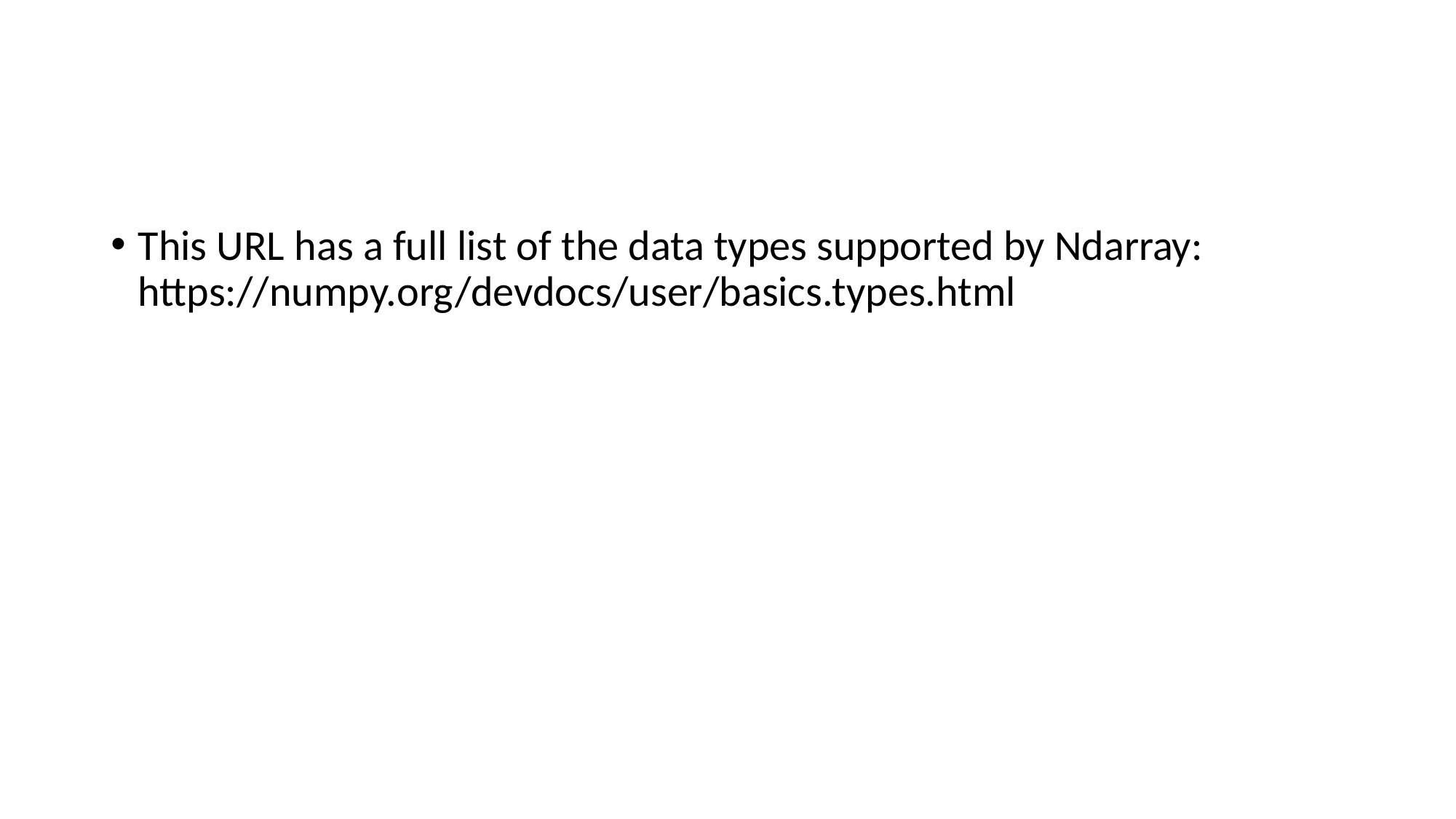

#
This URL has a full list of the data types supported by Ndarray: https://numpy.org/devdocs/user/basics.types.html